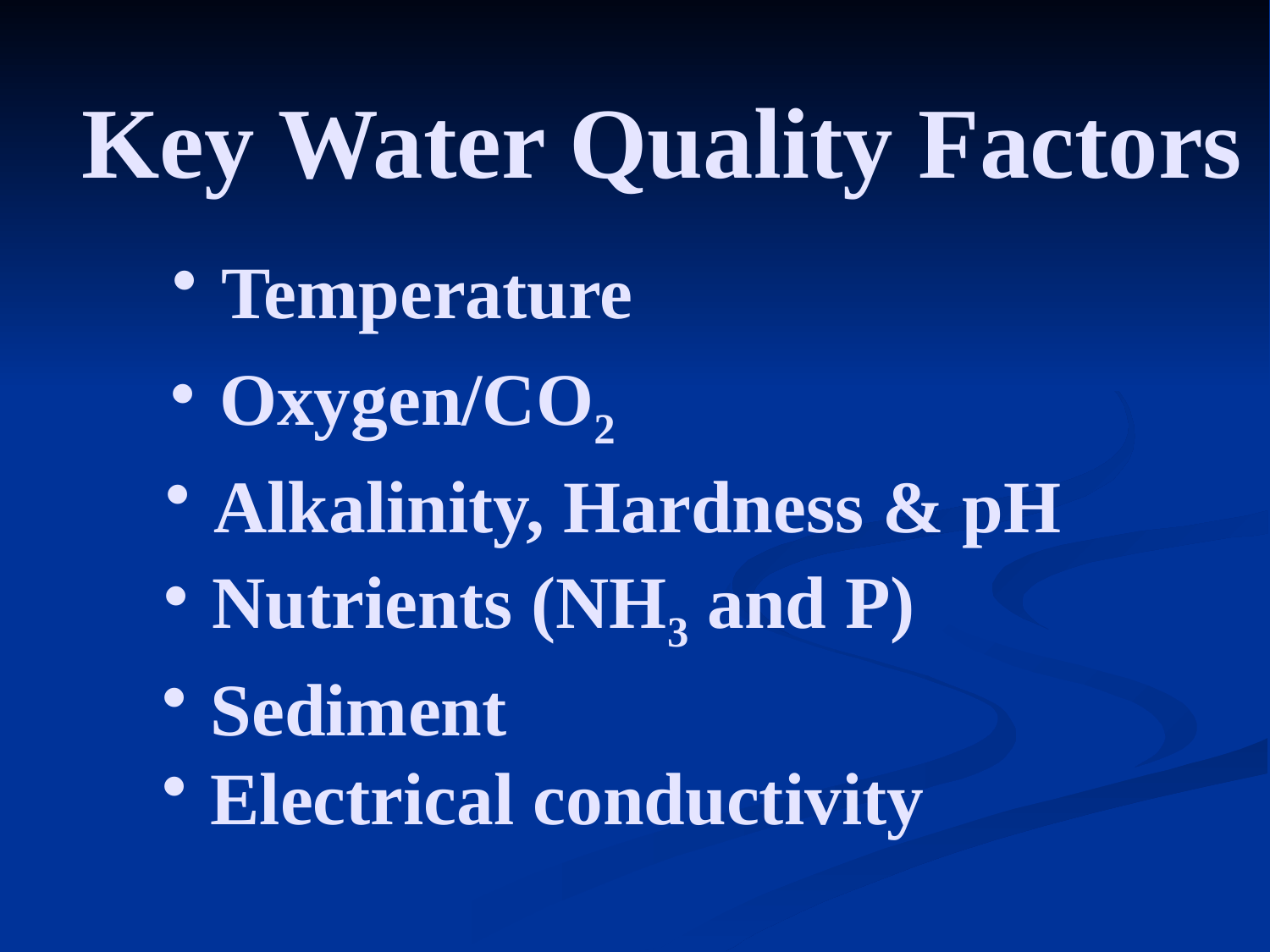

Key Water Quality Factors
 Temperature
 Oxygen/CO2
 Alkalinity, Hardness & pH
 Nutrients (NH3 and P)
 Sediment
 Electrical conductivity